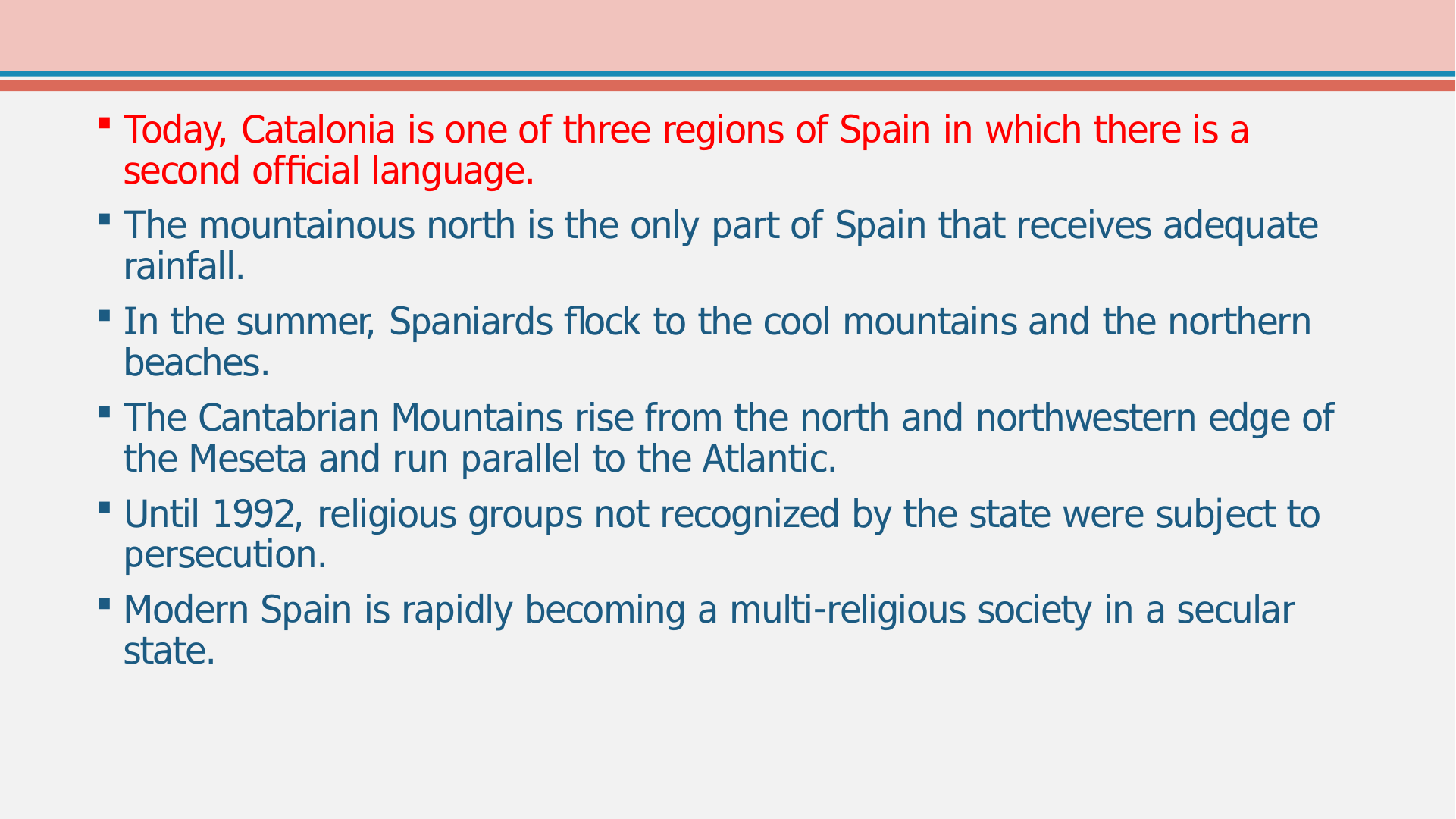

Today, Catalonia is one of three regions of Spain in which there is a second official language.
The mountainous north is the only part of Spain that receives adequate rainfall.
In the summer, Spaniards flock to the cool mountains and the northern beaches.
The Cantabrian Mountains rise from the north and northwestern edge of the Meseta and run parallel to the Atlantic.
Until 1992, religious groups not recognized by the state were subject to persecution.
Modern Spain is rapidly becoming a multi-religious society in a secular state.